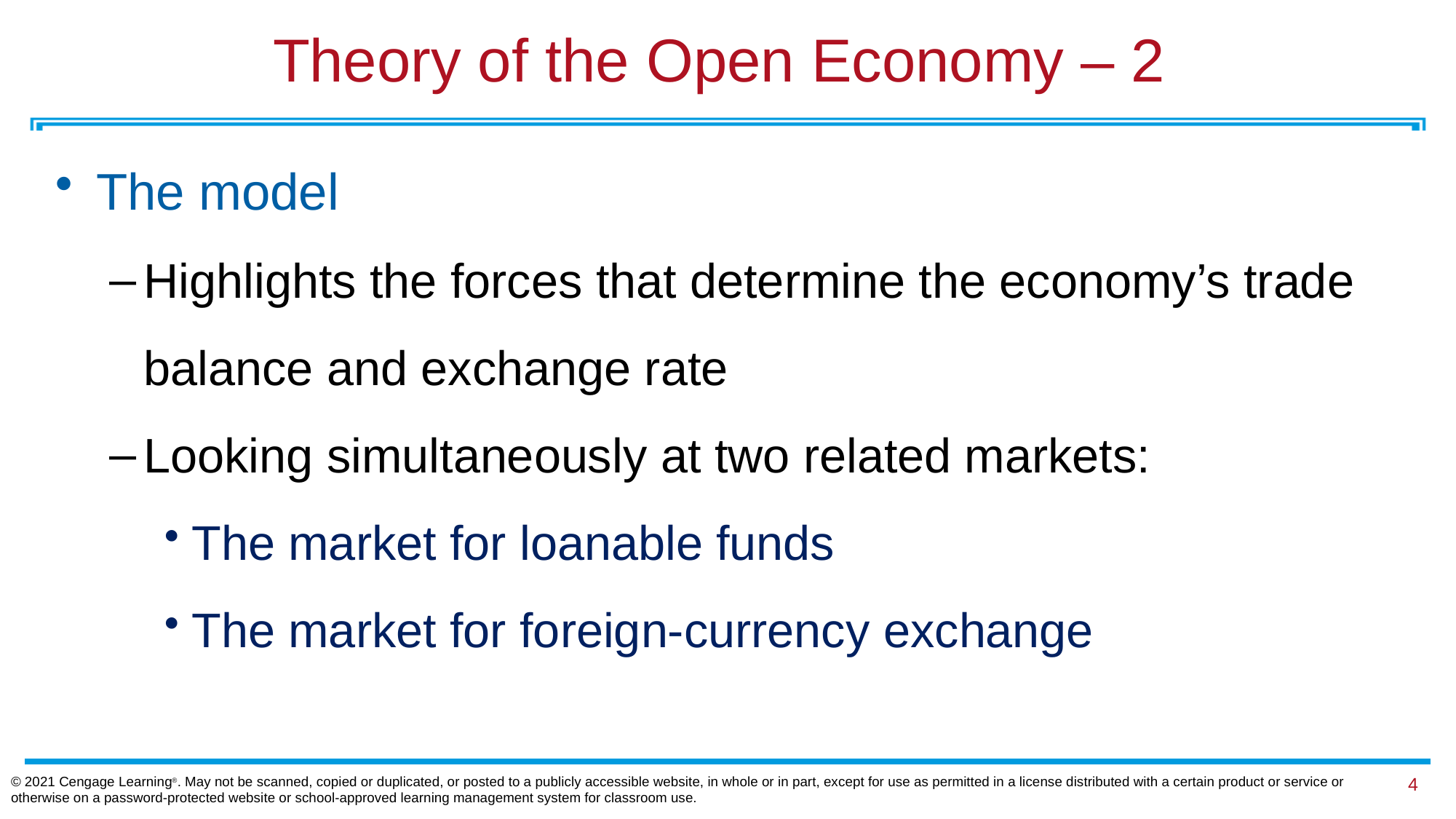

# Theory of the Open Economy – 2
The model
Highlights the forces that determine the economy’s trade balance and exchange rate
Looking simultaneously at two related markets:
The market for loanable funds
The market for foreign-currency exchange
© 2021 Cengage Learning®. May not be scanned, copied or duplicated, or posted to a publicly accessible website, in whole or in part, except for use as permitted in a license distributed with a certain product or service or otherwise on a password-protected website or school-approved learning management system for classroom use.
4